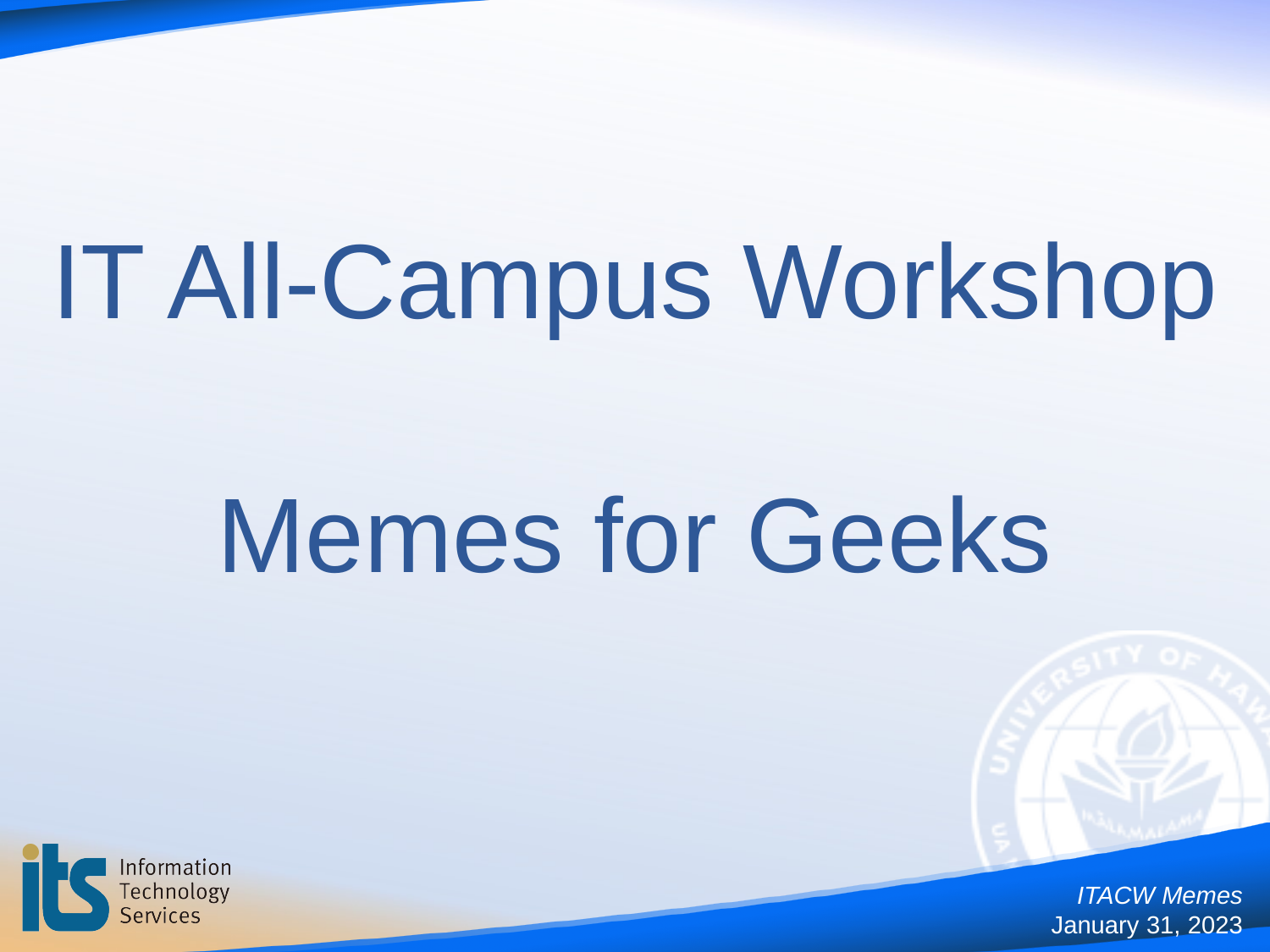

# IT All-Campus Workshop Memes for Geeks